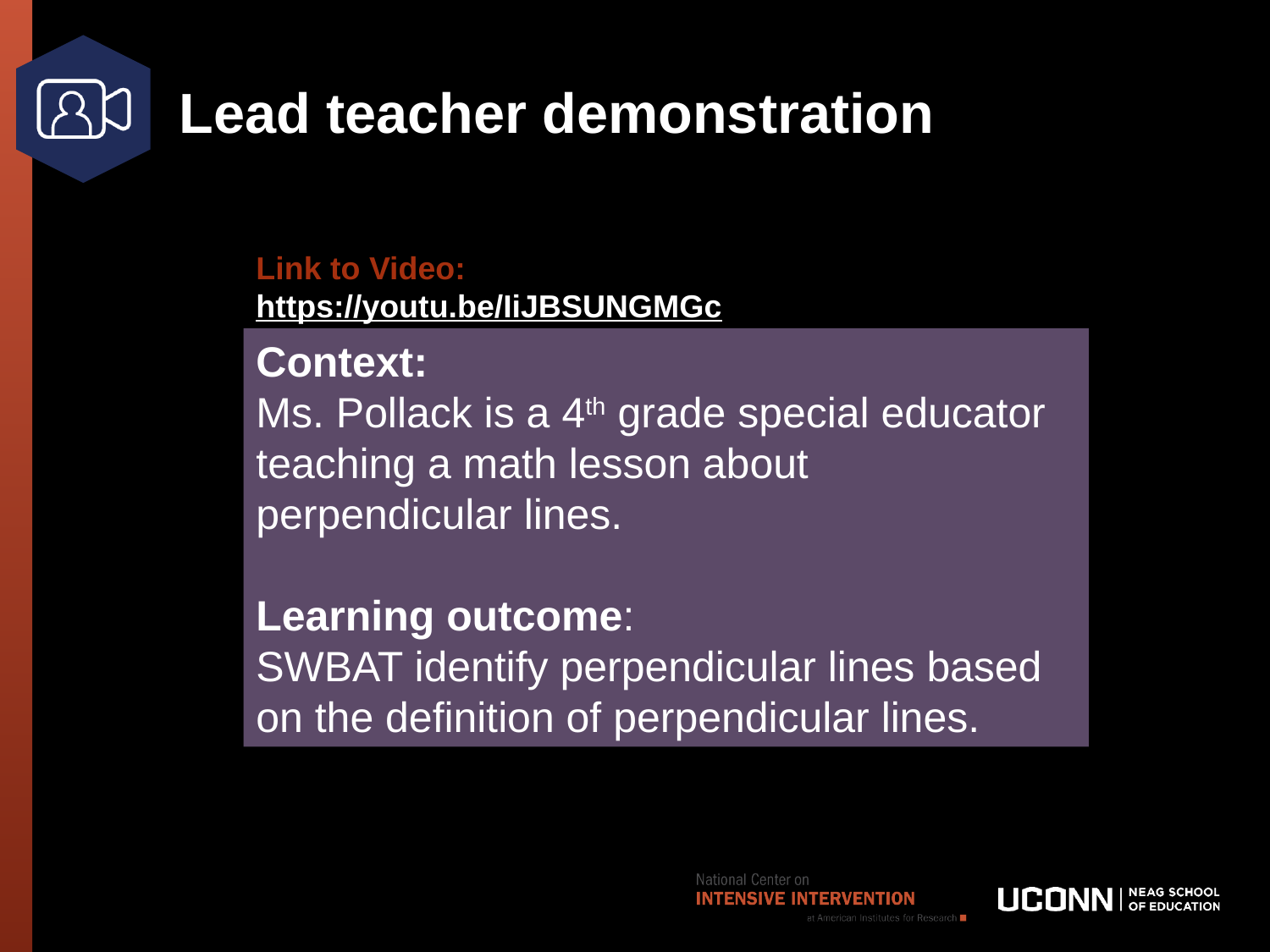

# Lead teacher demonstration
Link to Video: https://youtu.be/IiJBSUNGMGc
Context:
Ms. Pollack is a 4th grade special educator teaching a math lesson about perpendicular lines.

Learning outcome:
SWBAT identify perpendicular lines based on the definition of perpendicular lines.